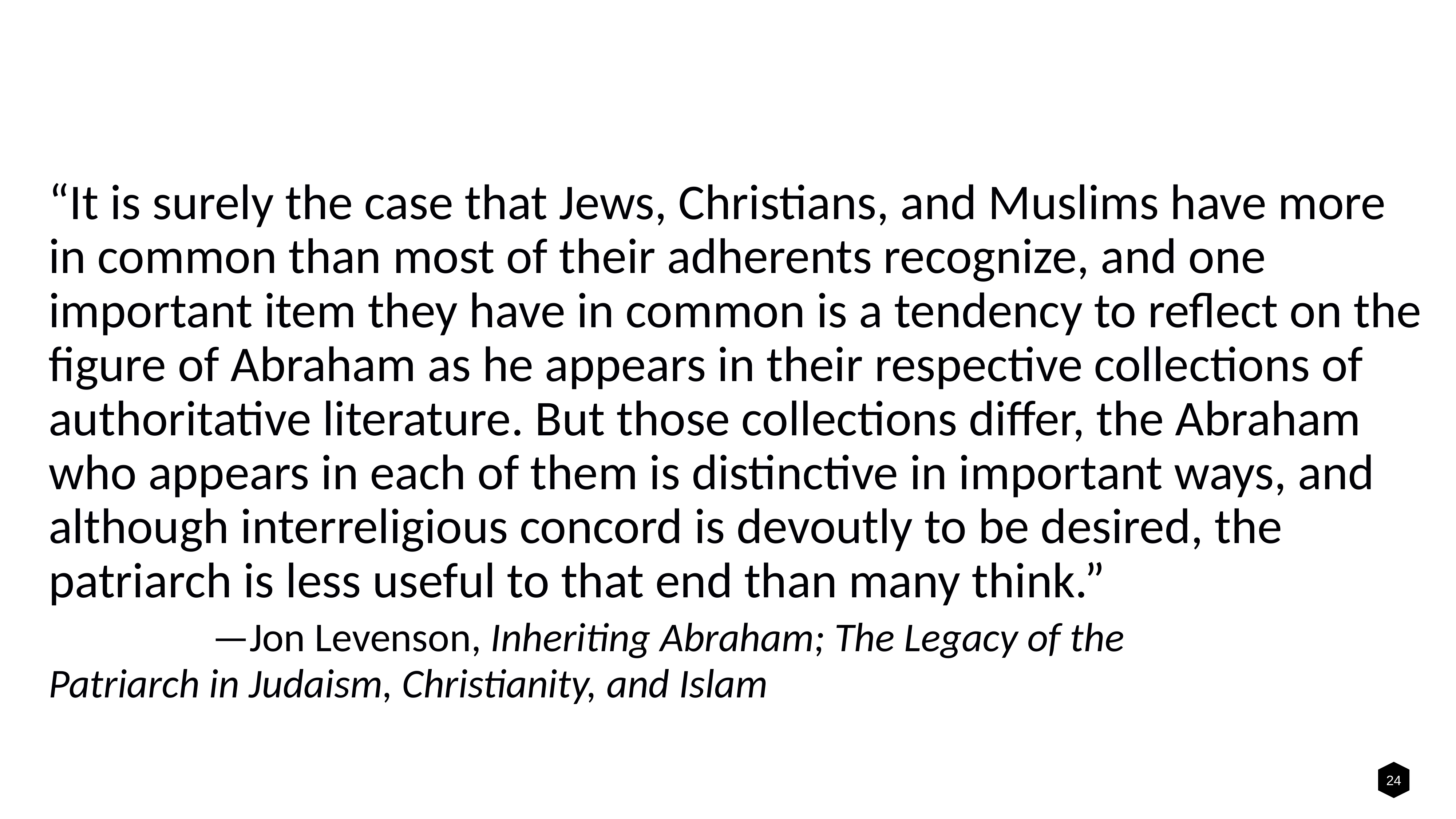

# “It is surely the case that Jews, Christians, and Muslims have more in common than most of their adherents recognize, and one important item they have in common is a tendency to reflect on the figure of Abraham as he appears in their respective collections of authoritative literature. But those collections differ, the Abraham who appears in each of them is distinctive in important ways, and although interreligious concord is devoutly to be desired, the patriarch is less useful to that end than many think.” —Jon Levenson, Inheriting Abraham; The Legacy of the 				Patriarch in Judaism, Christianity, and Islam